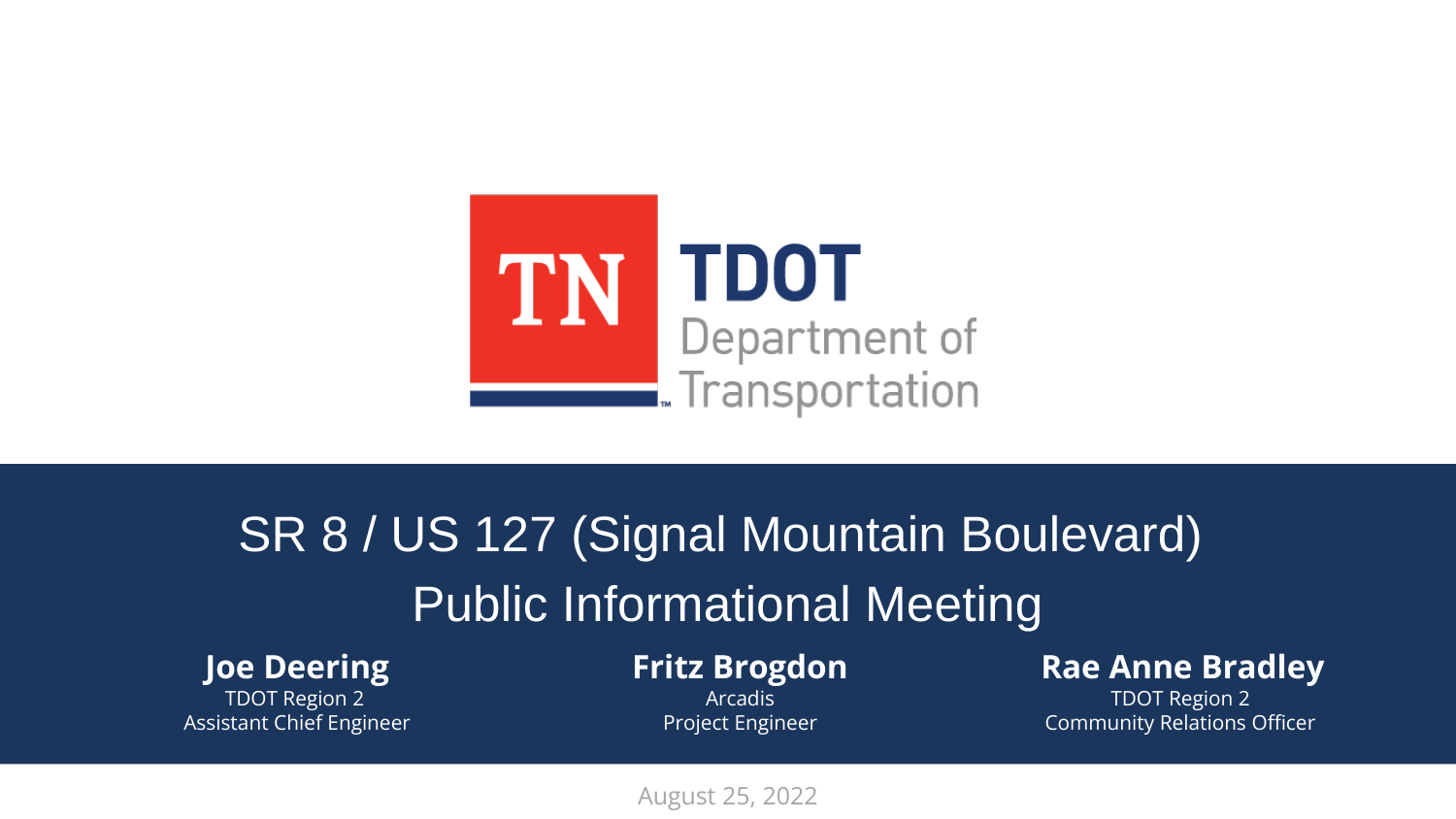

SR 8 / US 127 (Signal Mountain Boulevard)
Public Informational Meeting
Joe Deering
TDOT Region 2
Assistant Chief Engineer
Fritz Brogdon
Arcadis
Project Engineer
Rae Anne Bradley
TDOT Region 2
Community Relations Officer
August 25, 2022